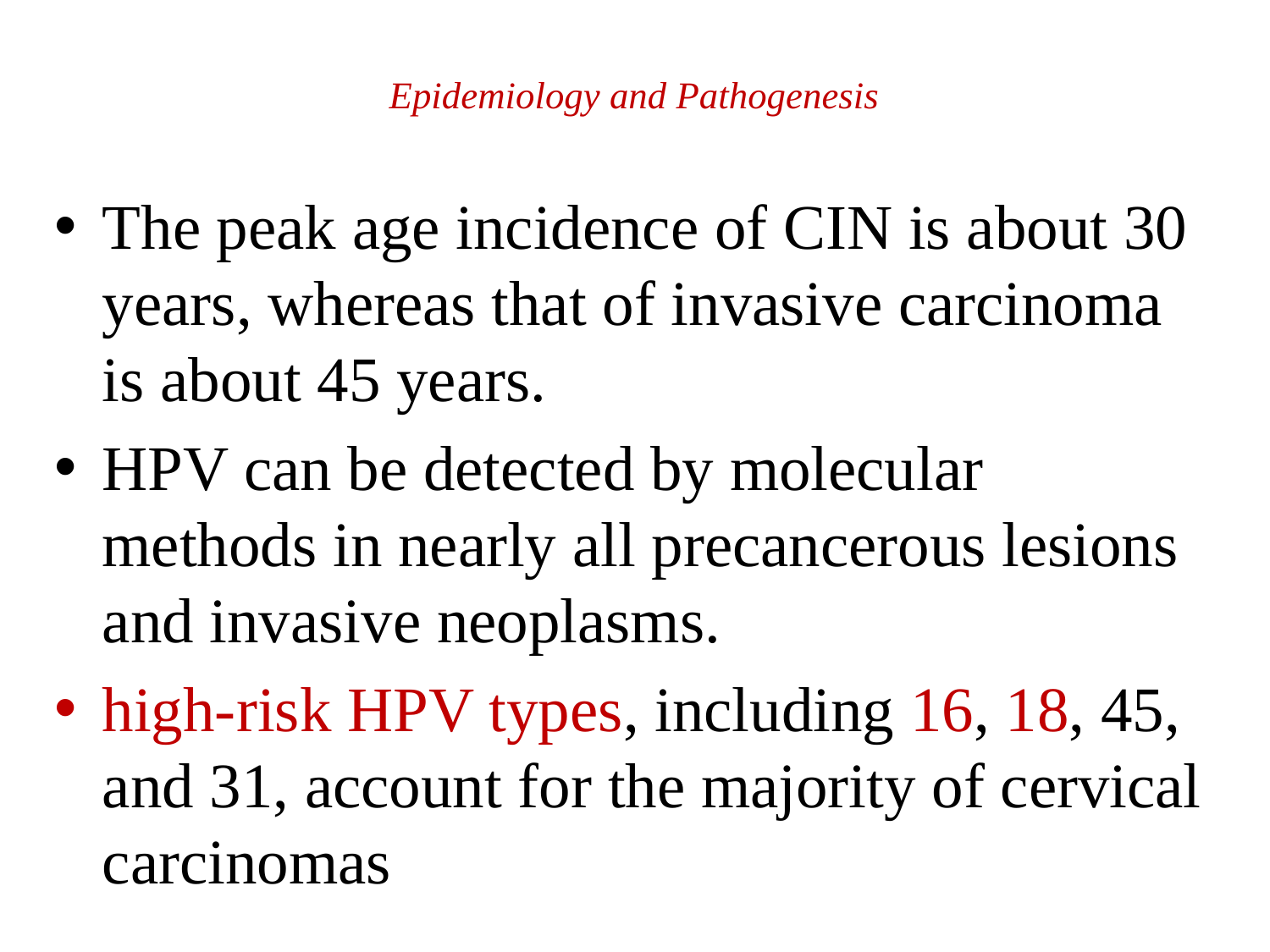

# Epidemiology and Pathogenesis
The peak age incidence of CIN is about 30 years, whereas that of invasive carcinoma is about 45 years.
HPV can be detected by molecular methods in nearly all precancerous lesions and invasive neoplasms.
high-risk HPV types, including 16, 18, 45, and 31, account for the majority of cervical carcinomas